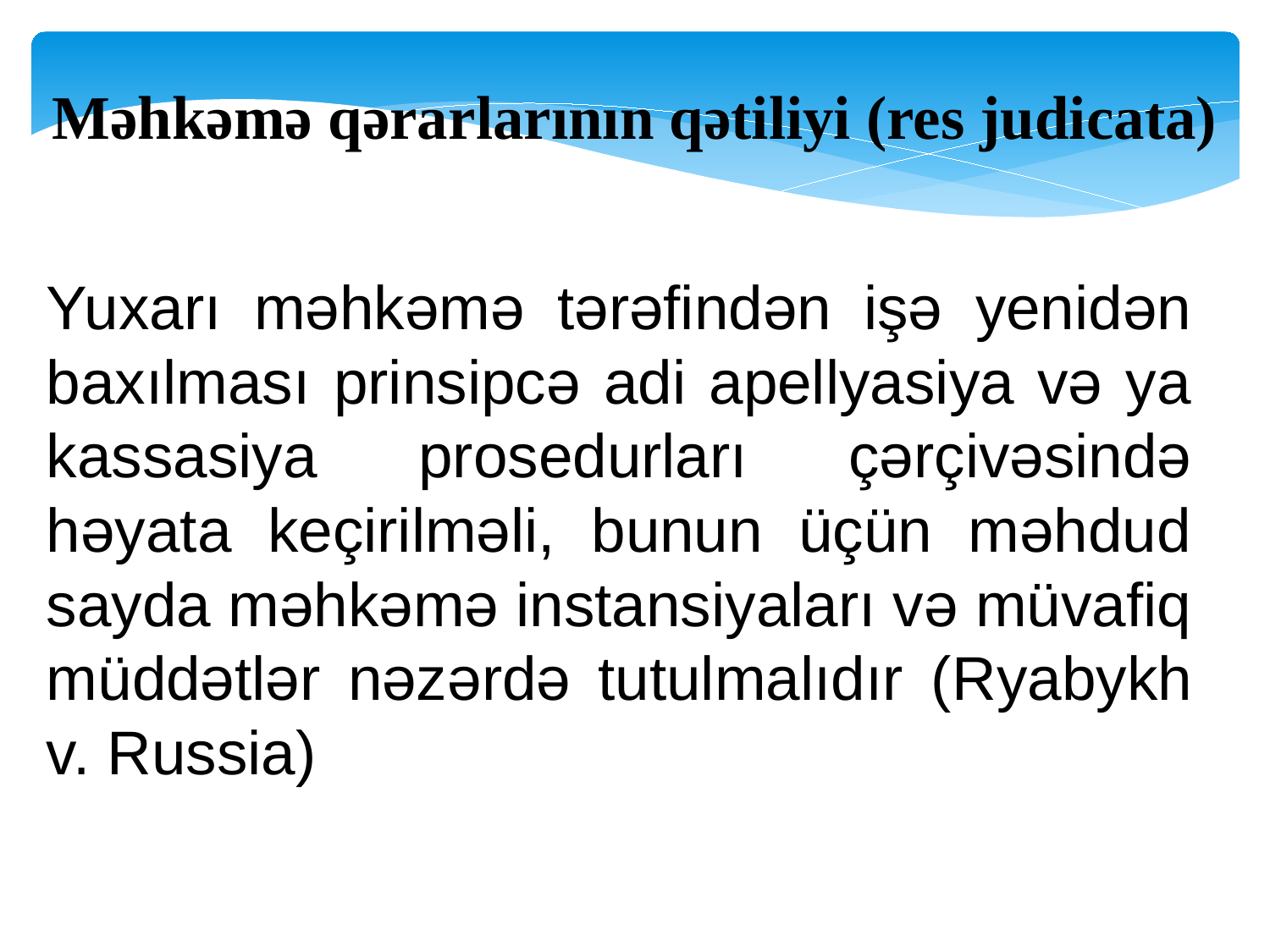

Məhkəmə qərarlarının qətiliyi (res judicata)
Yuxarı məhkəmə tərəfindən işə yenidən baxılması prinsipcə adi apellyasiya və ya kassasiya prosedurları çərçivəsində həyata keçirilməli, bunun üçün məhdud sayda məhkəmə instansiyaları və müvafiq müddətlər nəzərdə tutulmalıdır (Ryabykh v. Russia)